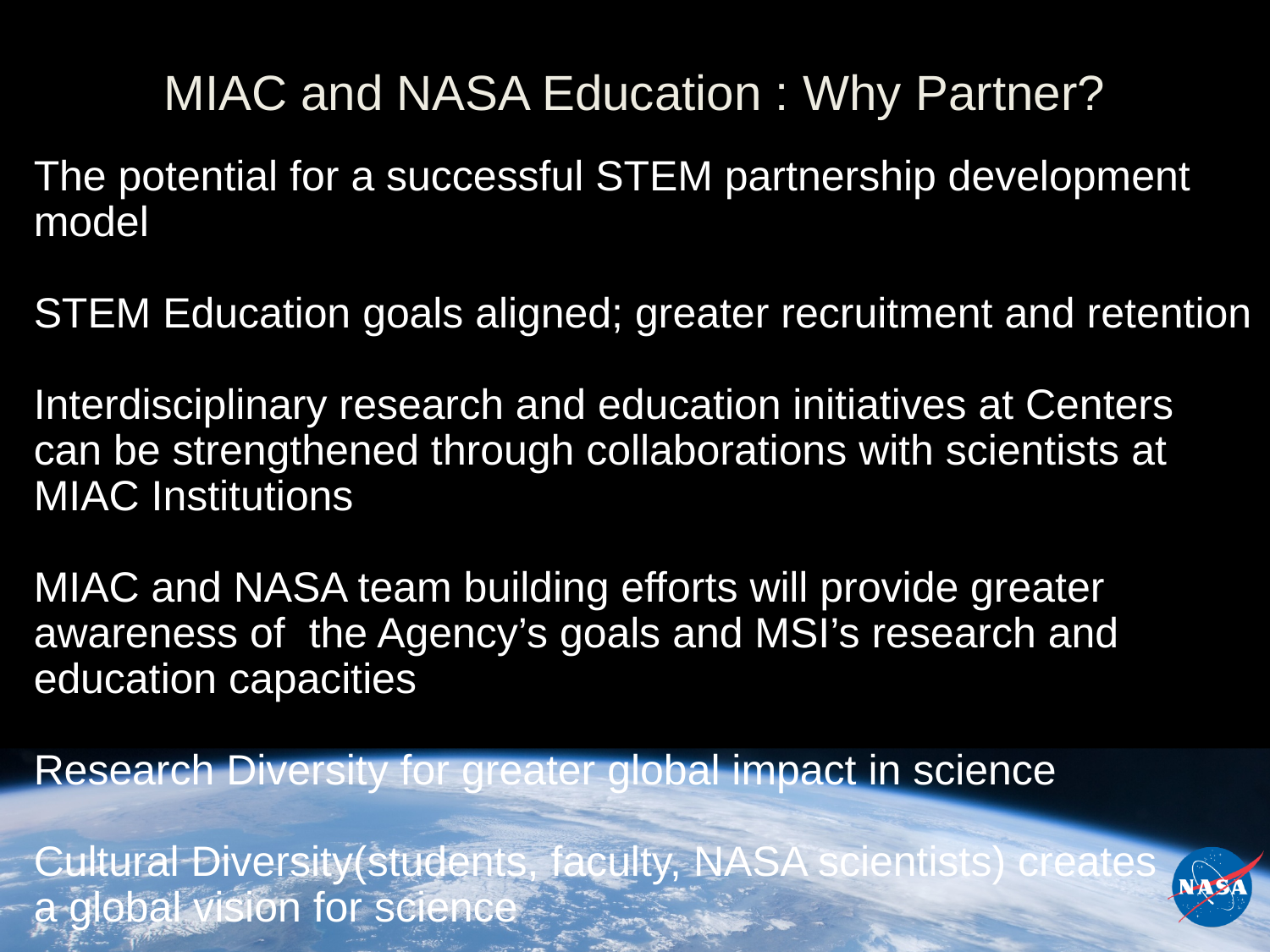

# MIAC and NASA Education : Why Partner?
The potential for a successful STEM partnership development
model

STEM Education goals aligned; greater recruitment and retention

Interdisciplinary research and education initiatives at Centers
can be strengthened through collaborations with scientists at
MIAC Institutions

MIAC and NASA team building efforts will provide greater
awareness of  the Agency’s goals and MSI’s research and
education capacities

Research Diversity for greater global impact in science

Cultural Diversity(students, faculty, NASA scientists) creates
a global vision for science